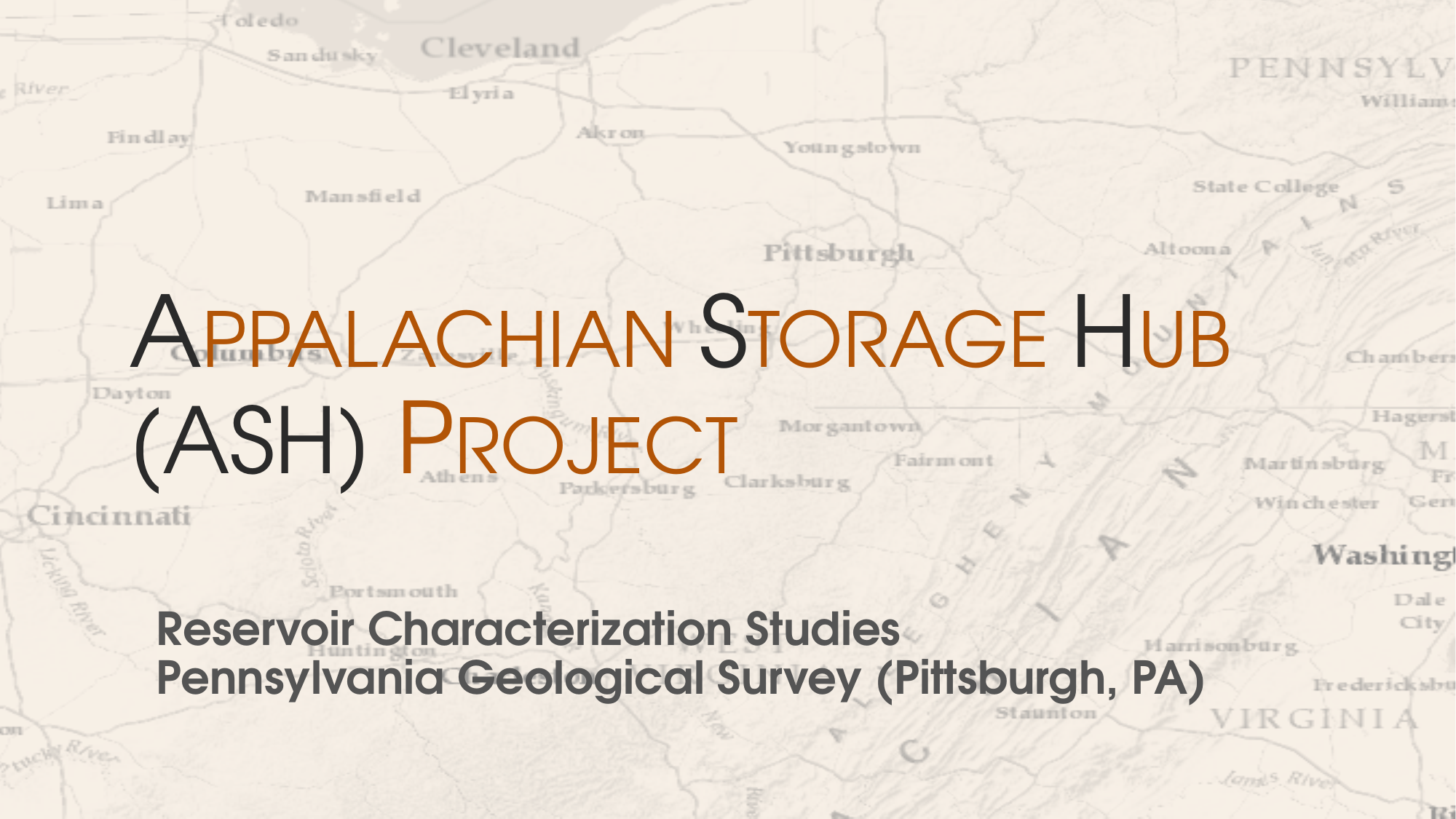

# Appalachian storage Hub (ASH) project
Reservoir Characterization Studies
Pennsylvania Geological Survey (Pittsburgh, PA)